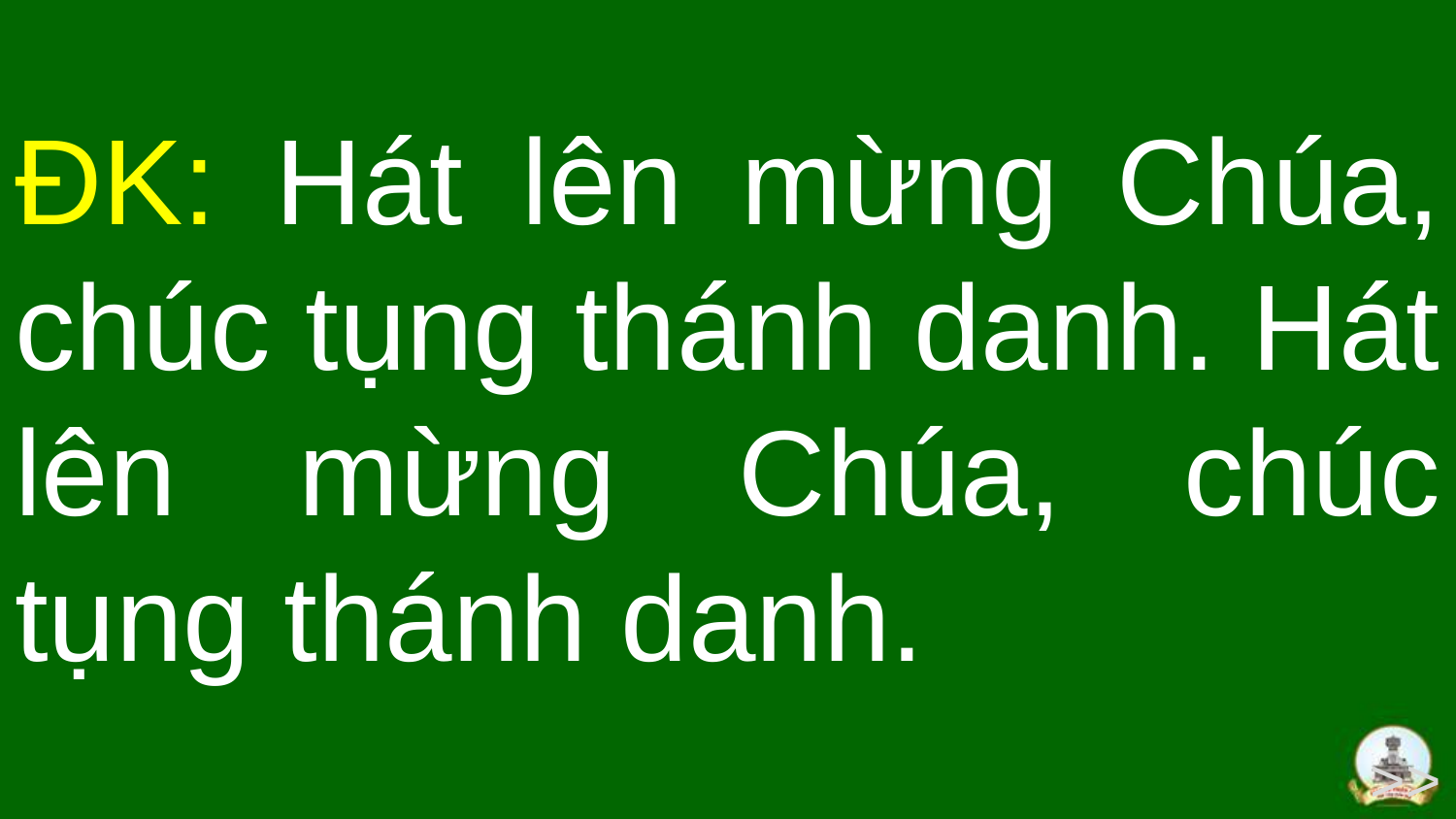

ĐK: Hát lên mừng Chúa, chúc tụng thánh danh. Hát lên mừng Chúa, chúc tụng thánh danh.

>>